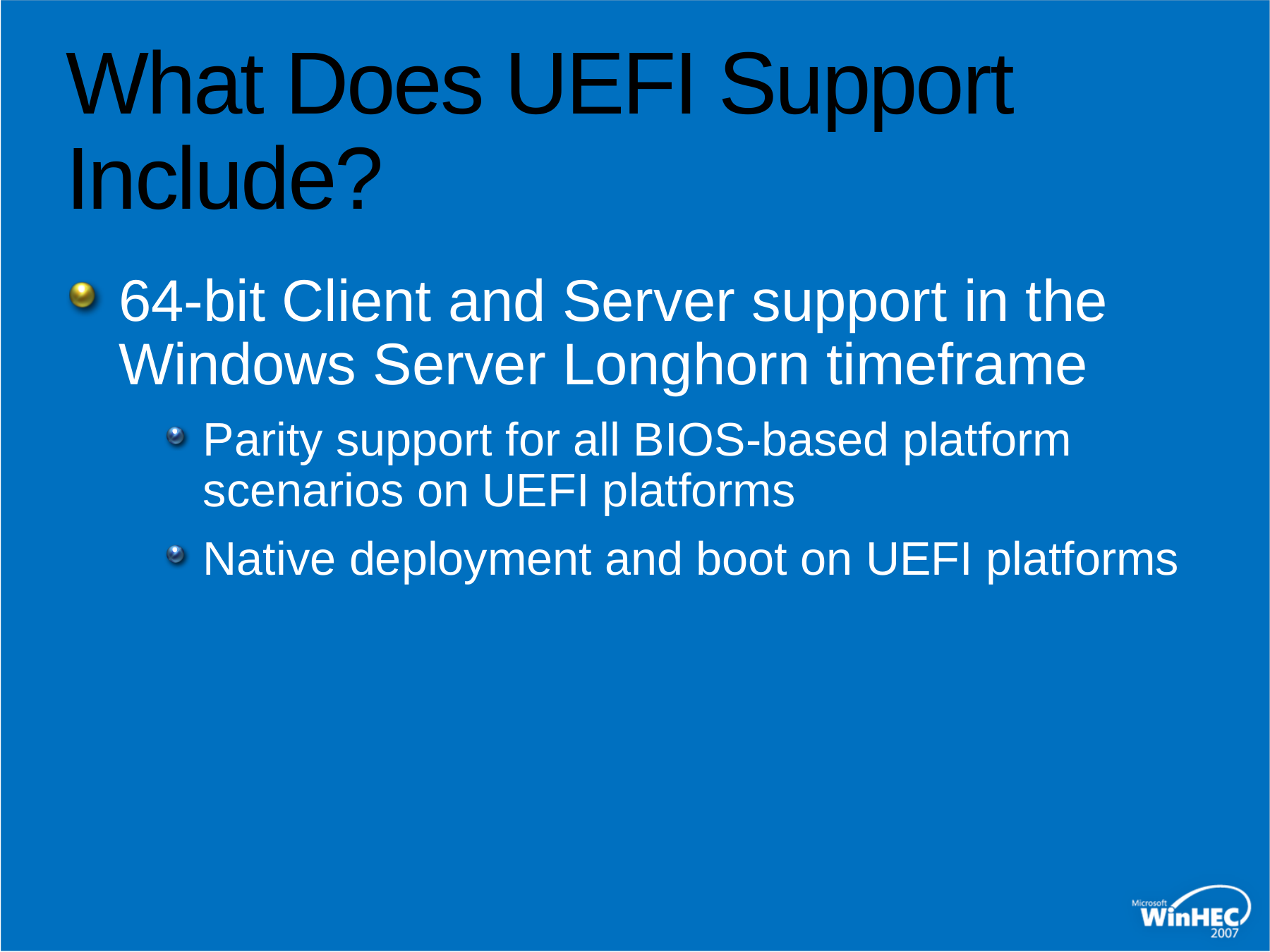

# What Does UEFI Support Include?
64-bit Client and Server support in the Windows Server Longhorn timeframe
Parity support for all BIOS-based platform scenarios on UEFI platforms
Native deployment and boot on UEFI platforms